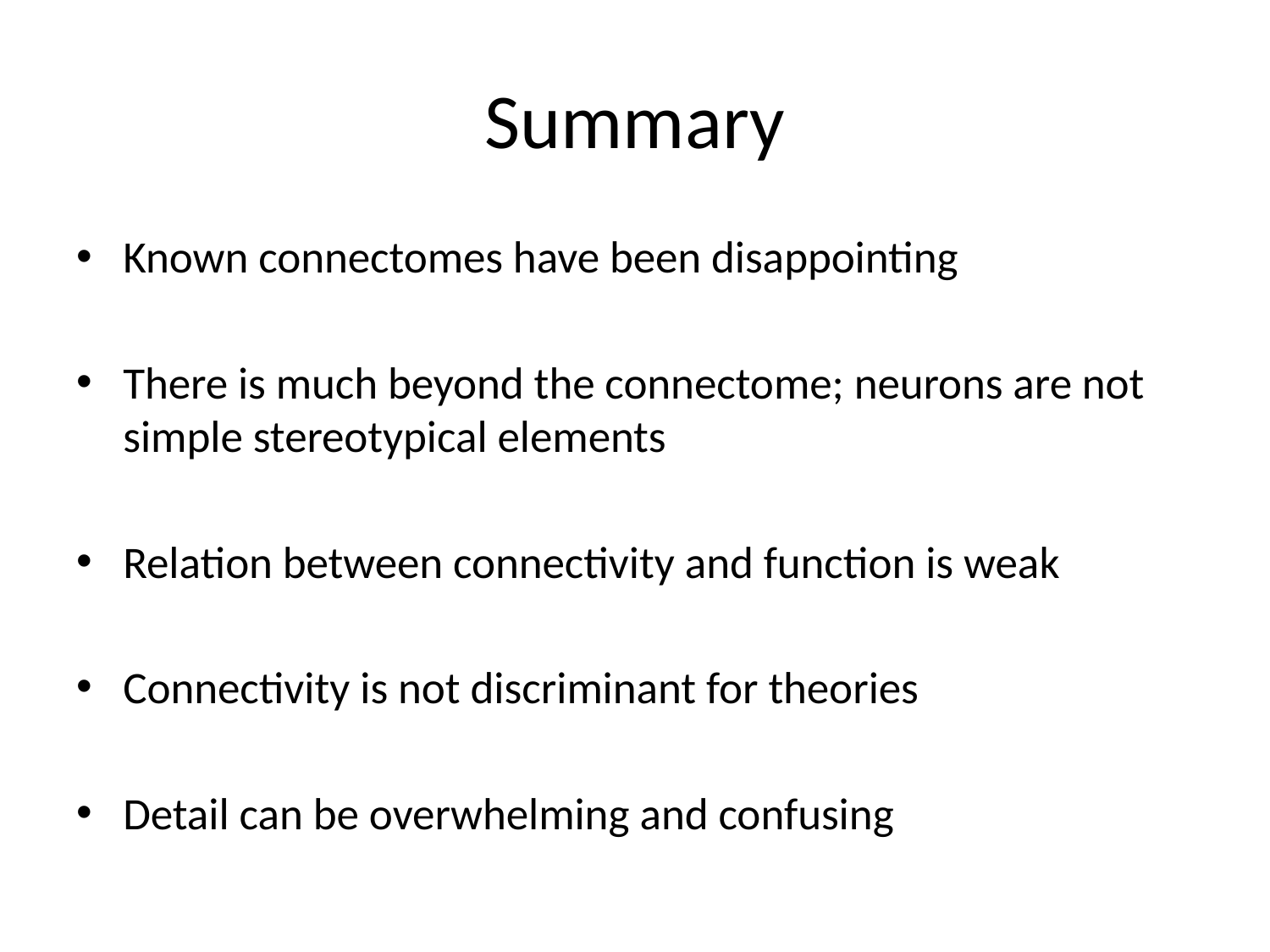

# Summary
Known connectomes have been disappointing

There is much beyond the connectome; neurons are not simple stereotypical elements

Relation between connectivity and function is weak

Connectivity is not discriminant for theories

Detail can be overwhelming and confusing